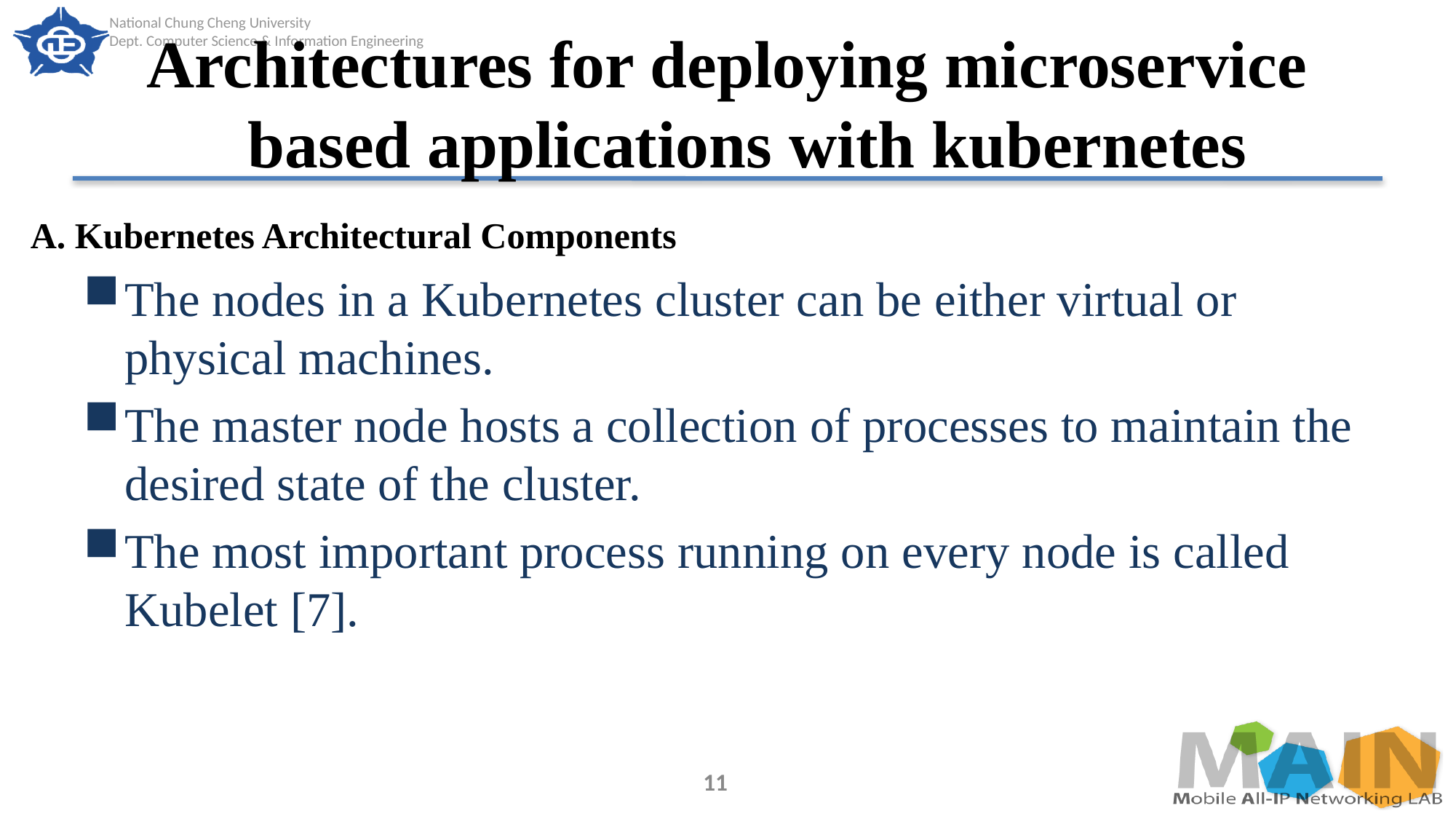

# Architectures for deploying microservice based applications with kubernetes
A. Kubernetes Architectural Components
The nodes in a Kubernetes cluster can be either virtual or physical machines.
The master node hosts a collection of processes to maintain the desired state of the cluster.
The most important process running on every node is called Kubelet [7].
11